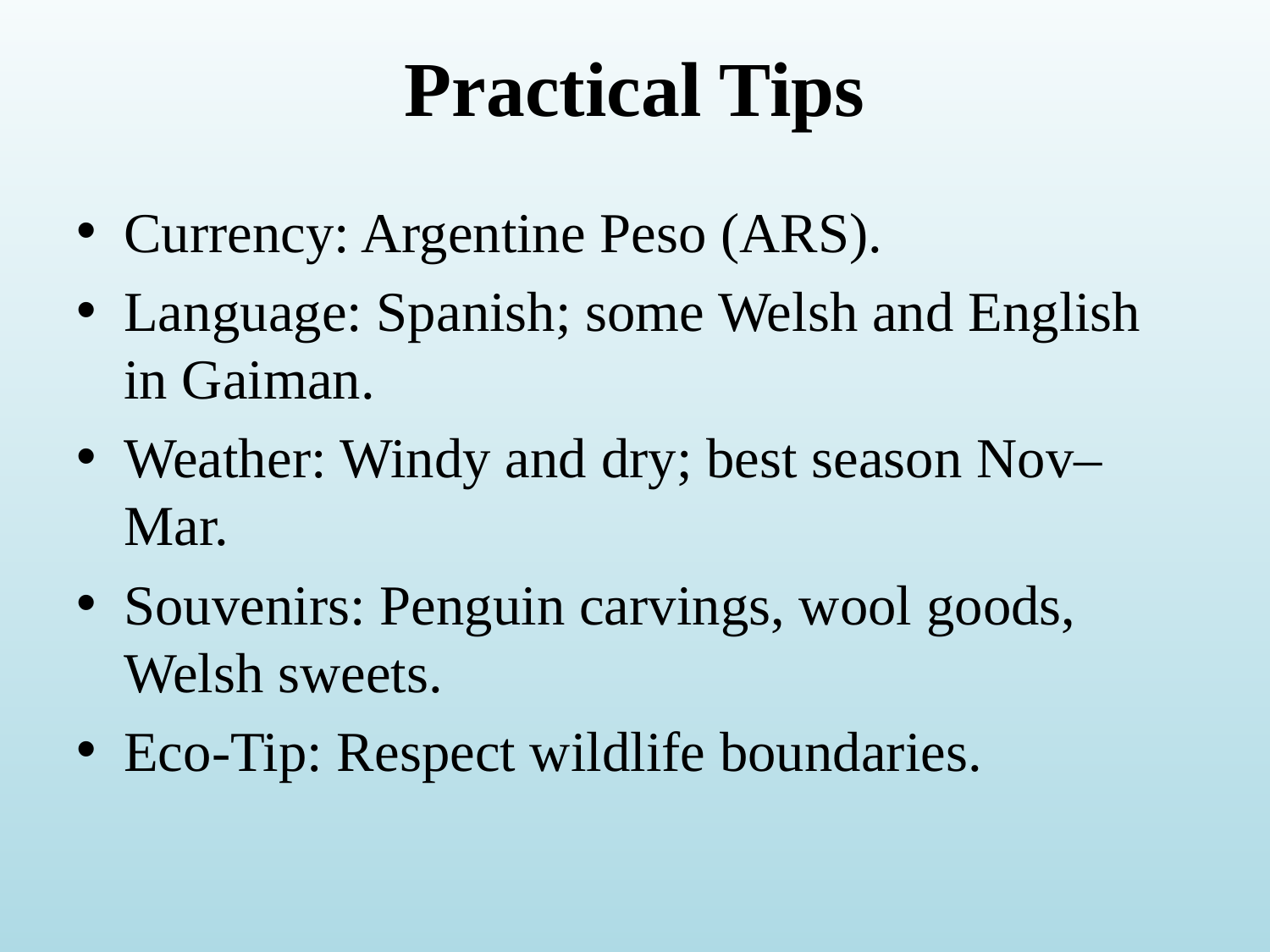

# Practical Tips
Currency: Argentine Peso (ARS).
Language: Spanish; some Welsh and English in Gaiman.
Weather: Windy and dry; best season Nov–Mar.
Souvenirs: Penguin carvings, wool goods, Welsh sweets.
Eco-Tip: Respect wildlife boundaries.